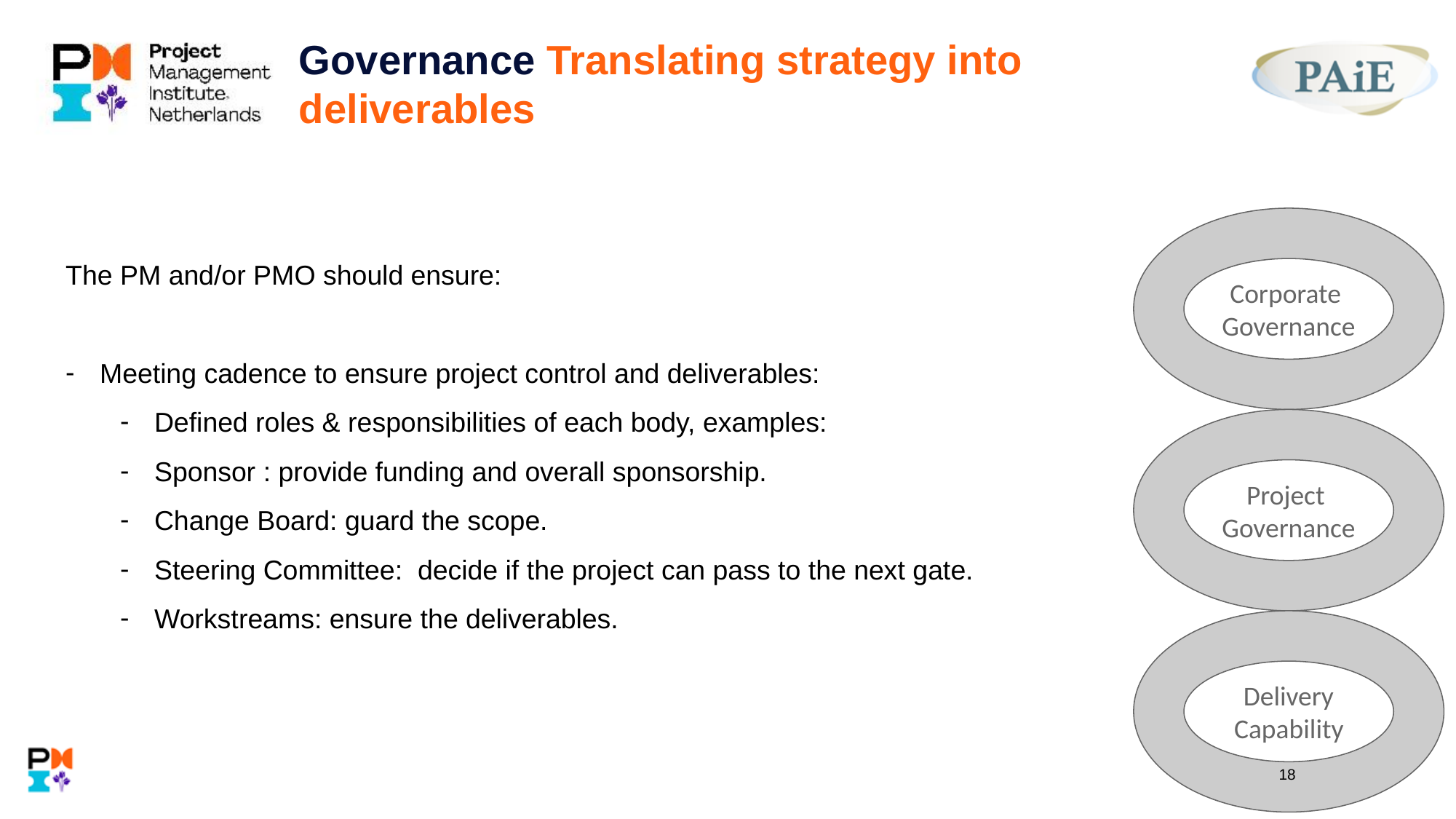

# Governance Translating strategy into deliverables

The PM and/or PMO should ensure:

Meeting cadence to ensure project control and deliverables:
Defined roles & responsibilities of each body, examples:
Sponsor : provide funding and overall sponsorship.
Change Board: guard the scope.
Steering Committee:  decide if the project can pass to the next gate.
Workstreams: ensure the deliverables.

Corporate
Governance
Project
Governance
Delivery
Capability
18
13 June 2023